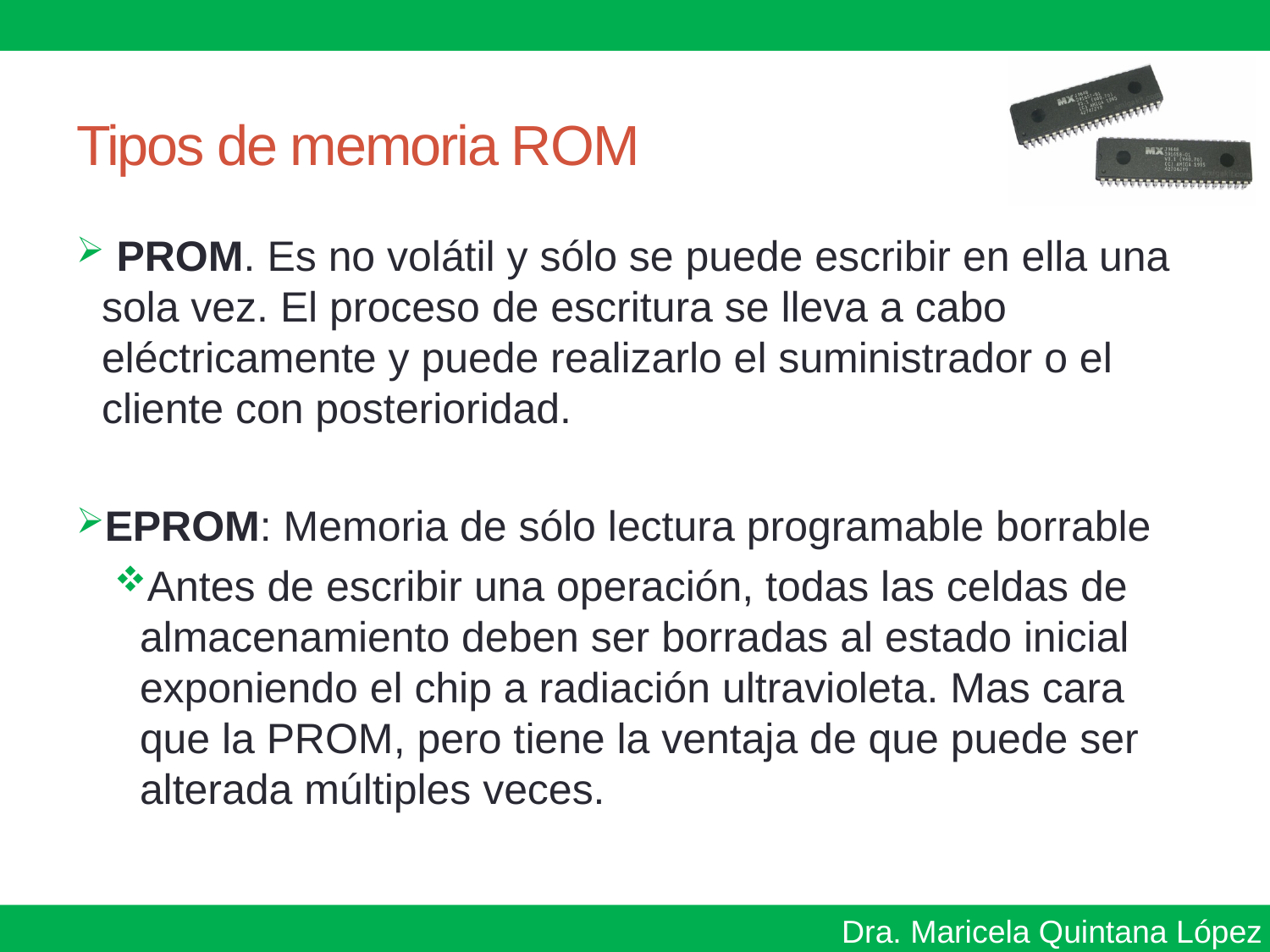

# Tipos de memoria ROM
 PROM. Es no volátil y sólo se puede escribir en ella una sola vez. El proceso de escritura se lleva a cabo eléctricamente y puede realizarlo el suministrador o el cliente con posterioridad.

EPROM: Memoria de sólo lectura programable borrable
Antes de escribir una operación, todas las celdas de almacenamiento deben ser borradas al estado inicial exponiendo el chip a radiación ultravioleta. Mas cara que la PROM, pero tiene la ventaja de que puede ser alterada múltiples veces.